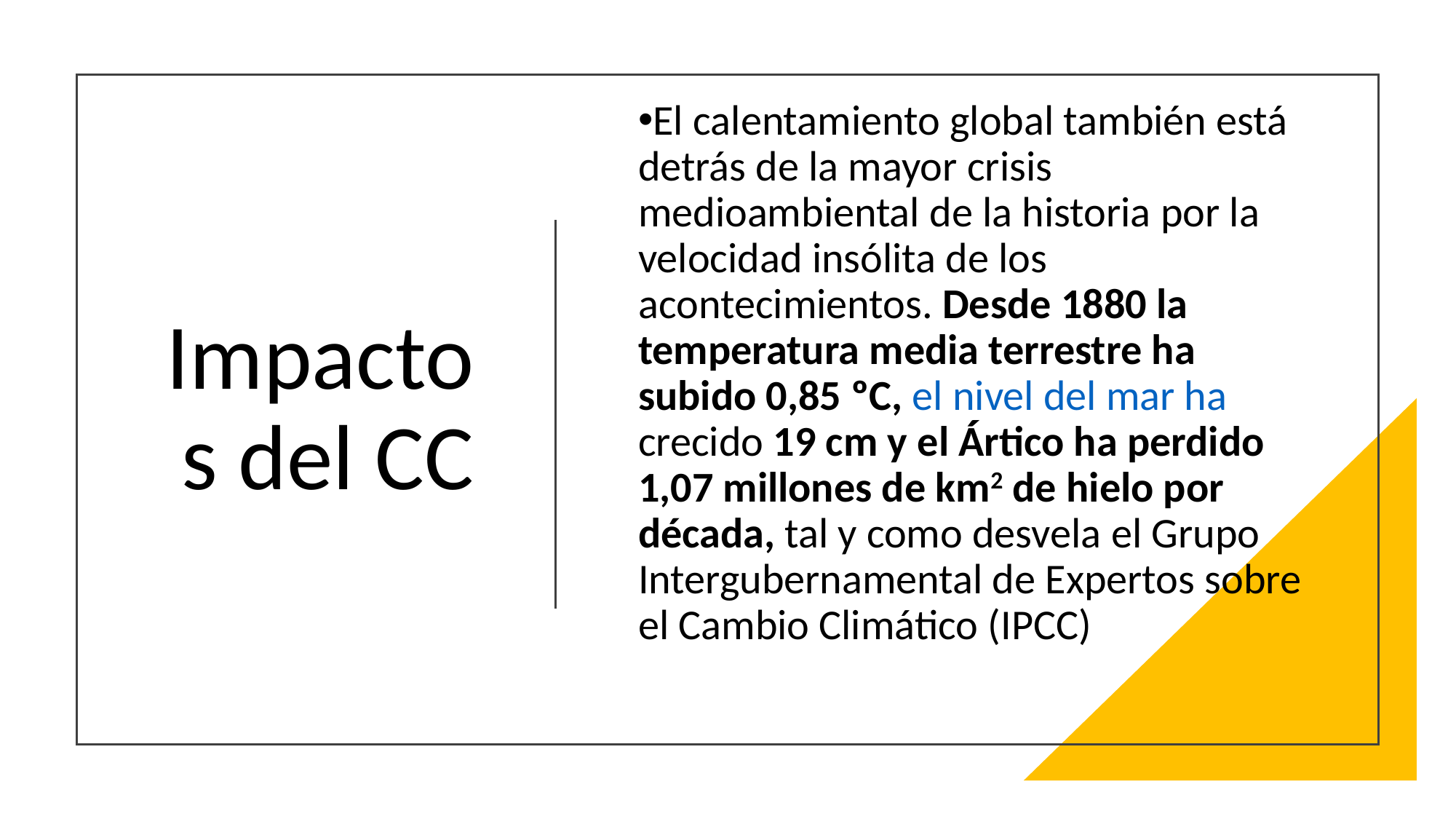

El calentamiento global también está detrás de la mayor crisis medioambiental de la historia por la velocidad insólita de los acontecimientos. Desde 1880 la temperatura media terrestre ha subido 0,85 ºC, el nivel del mar ha crecido 19 cm y el Ártico ha perdido 1,07 millones de km2 de hielo por década, tal y como desvela el Grupo Intergubernamental de Expertos sobre el Cambio Climático (IPCC)
# Impactos del CC